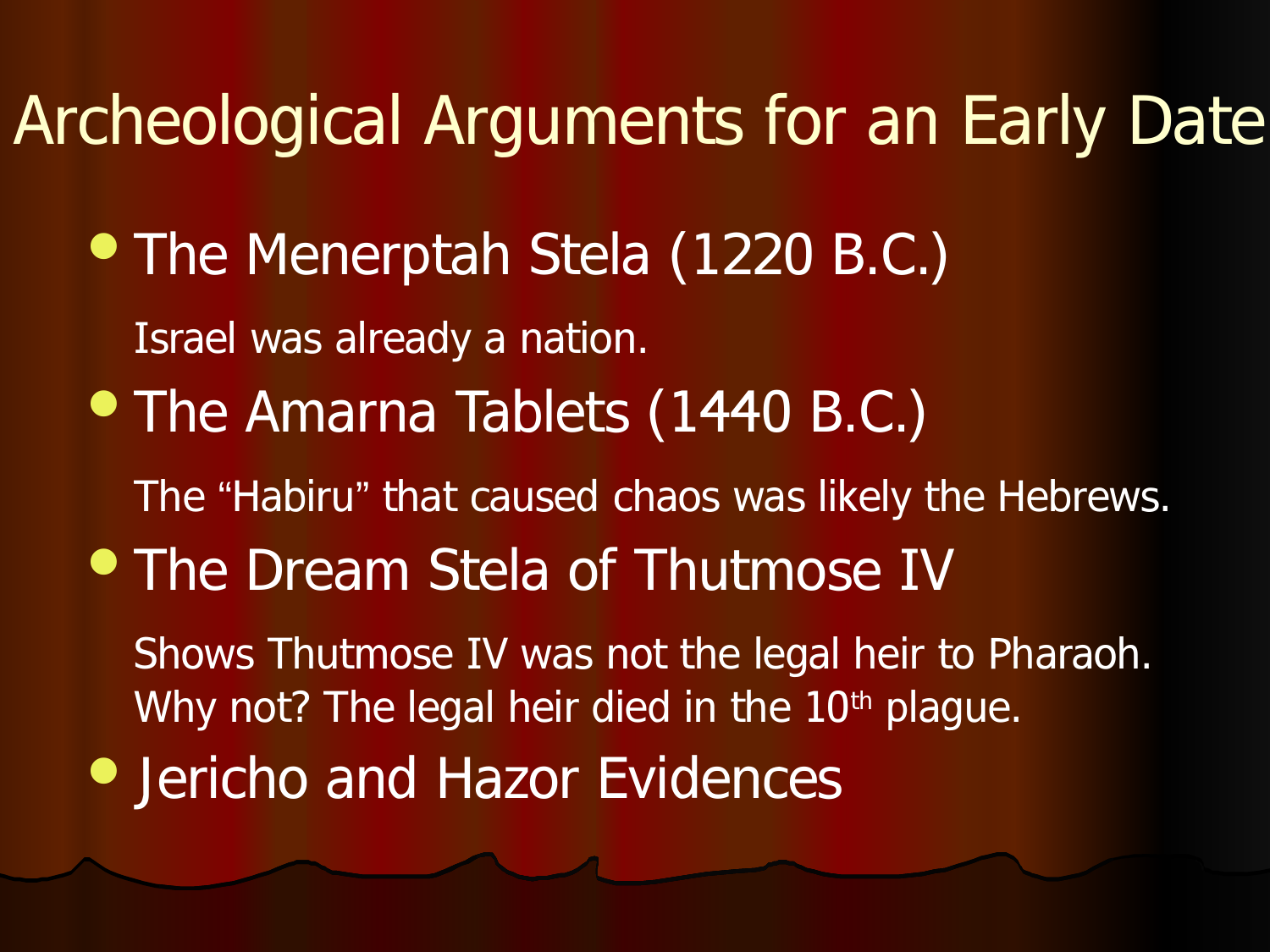

# Archeological Arguments for an Early Date
The Menerptah Stela (1220 B.C.)
	Israel was already a nation.
The Amarna Tablets (1440 B.C.)
	The “Habiru” that caused chaos was likely the Hebrews.
The Dream Stela of Thutmose IV
	Shows Thutmose IV was not the legal heir to Pharaoh.  Why not? The legal heir died in the 10th plague.
Jericho and Hazor Evidences